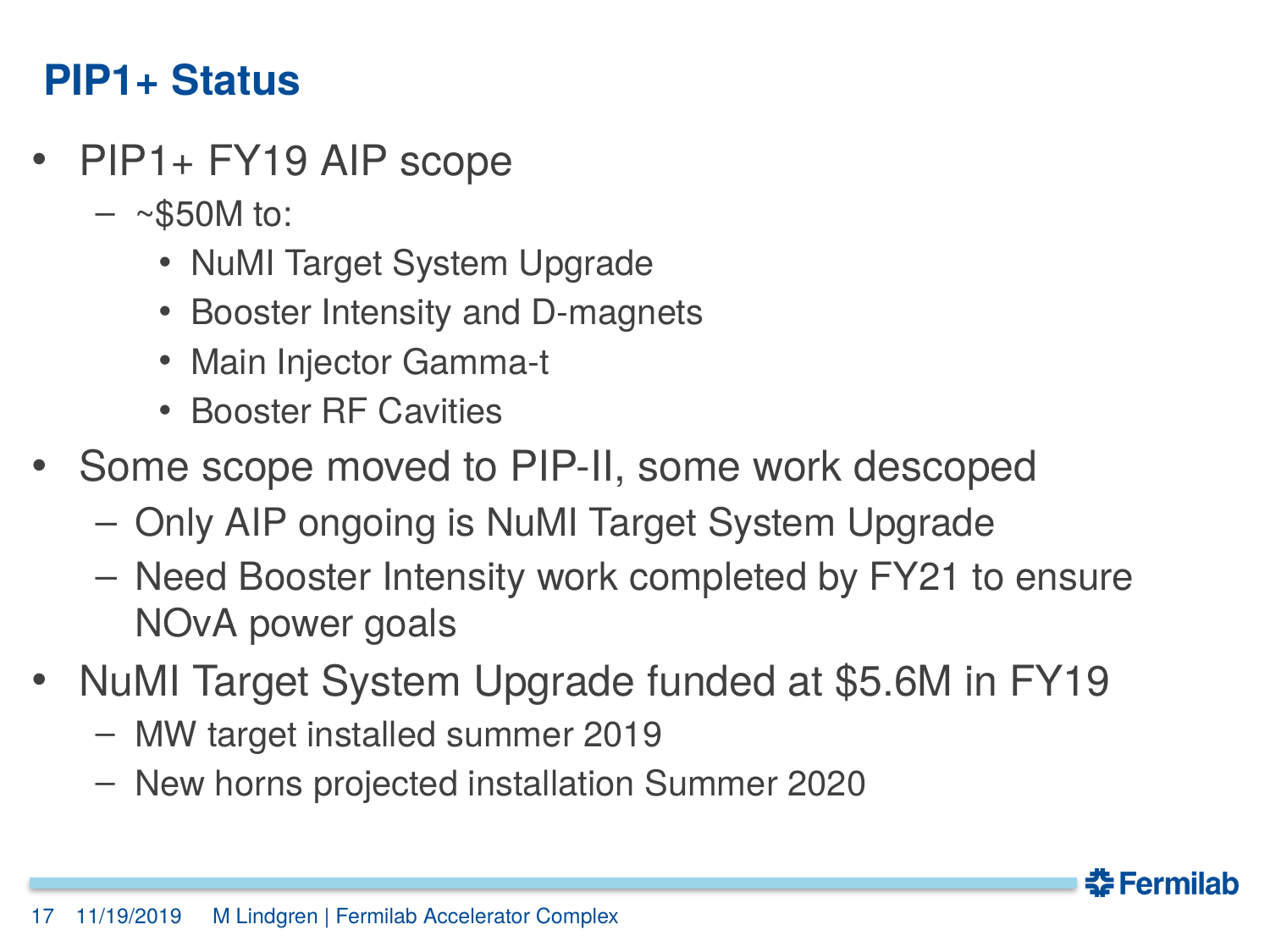

# PIP1+ Status
PIP1+ FY19 AIP scope
~$50M to:
NuMI Target System Upgrade
Booster Intensity and D-magnets
Main Injector Gamma-t
Booster RF Cavities
Some scope moved to PIP-II, some work descoped
Only AIP ongoing is NuMI Target System Upgrade
Need Booster Intensity work completed by FY21 to ensure NOvA power goals
NuMI Target System Upgrade funded at $5.6M in FY19
MW target installed summer 2019
New horns projected installation Summer 2020

11/19/2019
17
M Lindgren | Fermilab Accelerator Complex